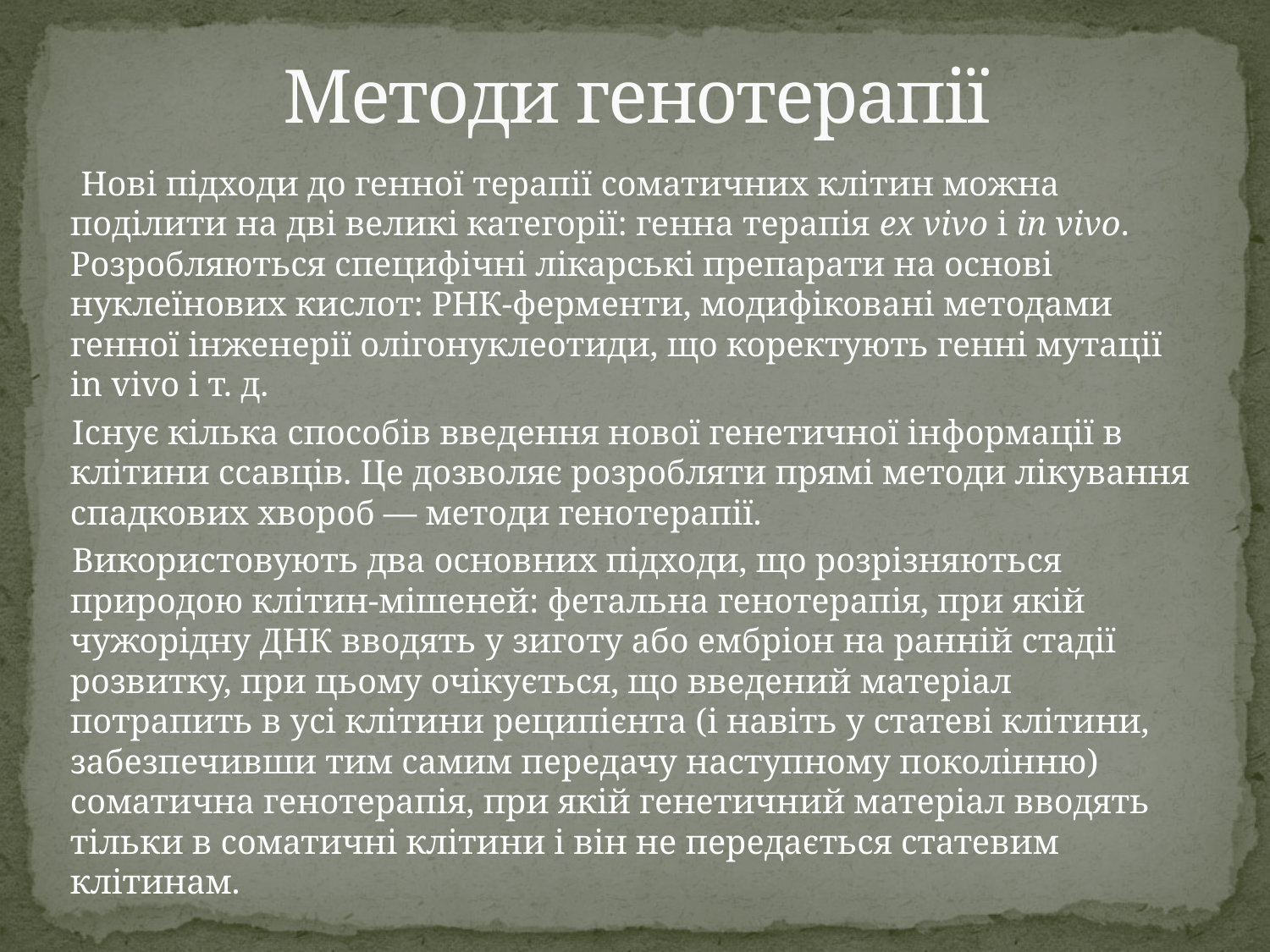

# Методи генотерапії
     Нові підходи до генної терапії соматичних клітин можна поділити на дві великі категорії: генна терапія ex vivo і in vivo. Розробляються специфічні лікарські препарати на основі нуклеїнових кислот: РНК-ферменти, модифіковані методами генної інженерії олігонуклеотиди, що коректують генні мутації in vivo і т. д.
    Існує кілька способів введення нової генетичної інформації в клітини ссавців. Це дозволяє розробляти прямі методи лікування спадкових хвороб — методи генотерапії.
    Використовують два основних підходи, що розрізняються природою клітин-мішеней: фетальна генотерапія, при якій чужорідну ДНК вводять у зиготу або ембріон на ранній стадії розвитку, при цьому очікується, що введений матеріал потрапить в усі клітини реципієнта (і навіть у статеві клітини, забезпечивши тим самим передачу наступному поколінню) соматична генотерапія, при якій генетичний матеріал вводять тільки в соматичні клітини і він не передається статевим клітинам.